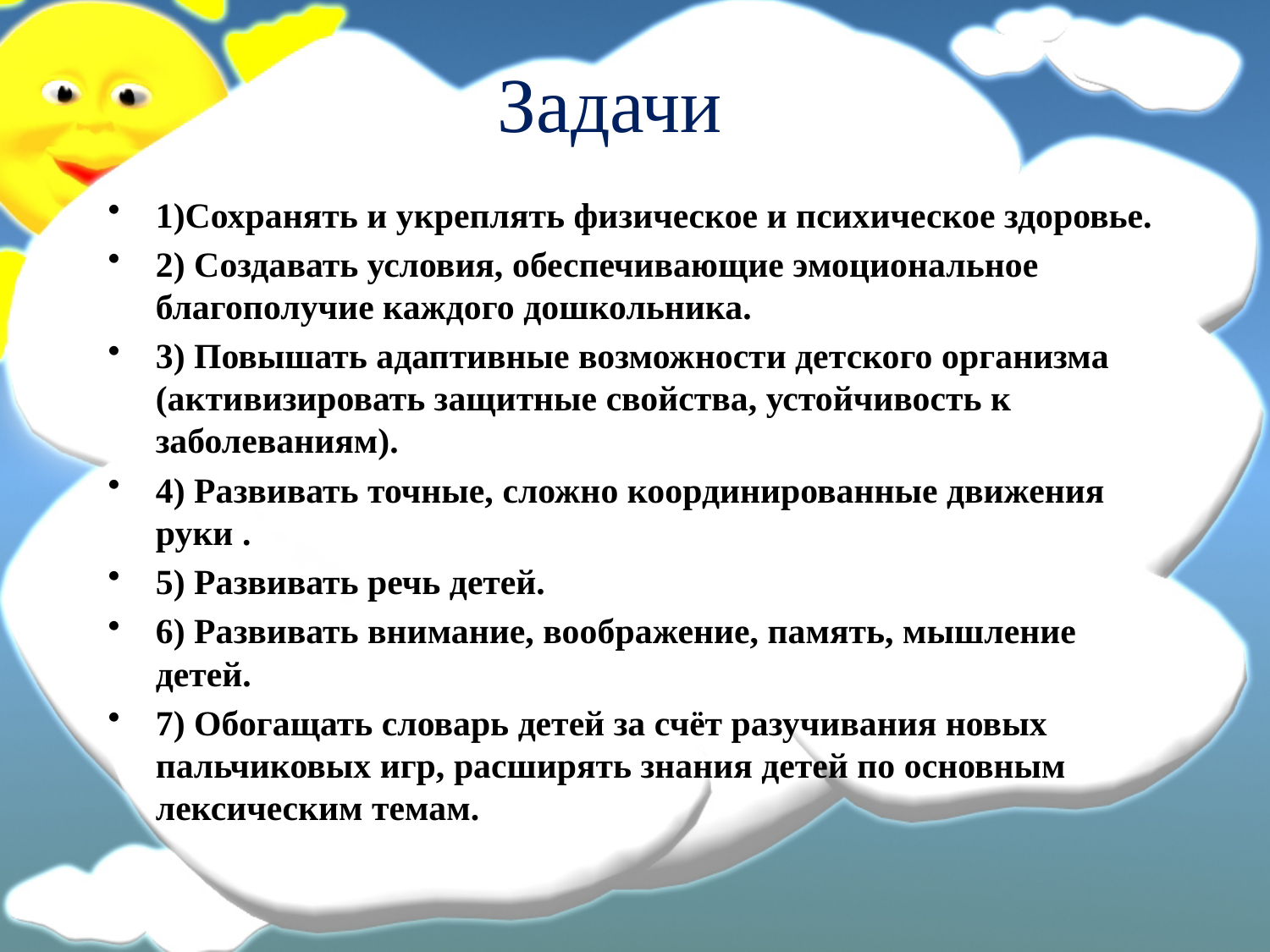

# Задачи
1)Сохранять и укреплять физическое и психическое здоровье.
2) Создавать условия, обеспечивающие эмоциональное благополучие каждого дошкольника.
3) Повышать адаптивные возможности детского организма (активизировать защитные свойства, устойчивость к заболеваниям).
4) Развивать точные, сложно координированные движения руки .
5) Развивать речь детей.
6) Развивать внимание, воображение, память, мышление детей.
7) Обогащать словарь детей за счёт разучивания новых пальчиковых игр, расширять знания детей по основным лексическим темам.